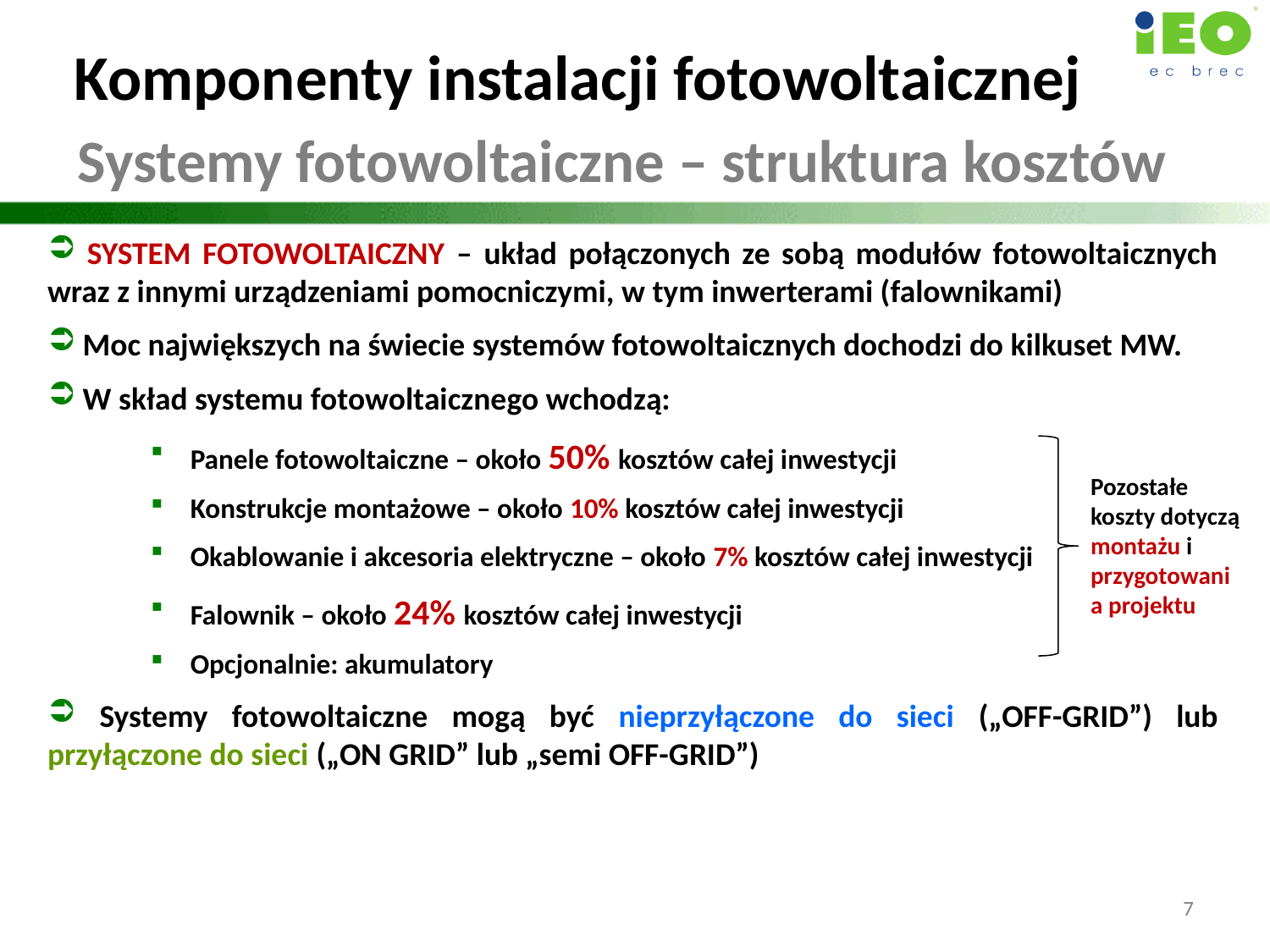

# Komponenty instalacji fotowoltaicznej
Systemy fotowoltaiczne – struktura kosztów
 SYSTEM FOTOWOLTAICZNY – układ połączonych ze sobą modułów fotowoltaicznych wraz z innymi urządzeniami pomocniczymi, w tym inwerterami (falownikami)
 Moc największych na świecie systemów fotowoltaicznych dochodzi do kilkuset MW.
 W skład systemu fotowoltaicznego wchodzą:
Panele fotowoltaiczne – około 50% kosztów całej inwestycji
Konstrukcje montażowe – około 10% kosztów całej inwestycji
Okablowanie i akcesoria elektryczne – około 7% kosztów całej inwestycji
Falownik – około 24% kosztów całej inwestycji
Opcjonalnie: akumulatory
 Systemy fotowoltaiczne mogą być nieprzyłączone do sieci („OFF-GRID”) lub przyłączone do sieci („ON GRID” lub „semi OFF-GRID”)

Pozostałe koszty dotyczą montażu i przygotowania projektu
7